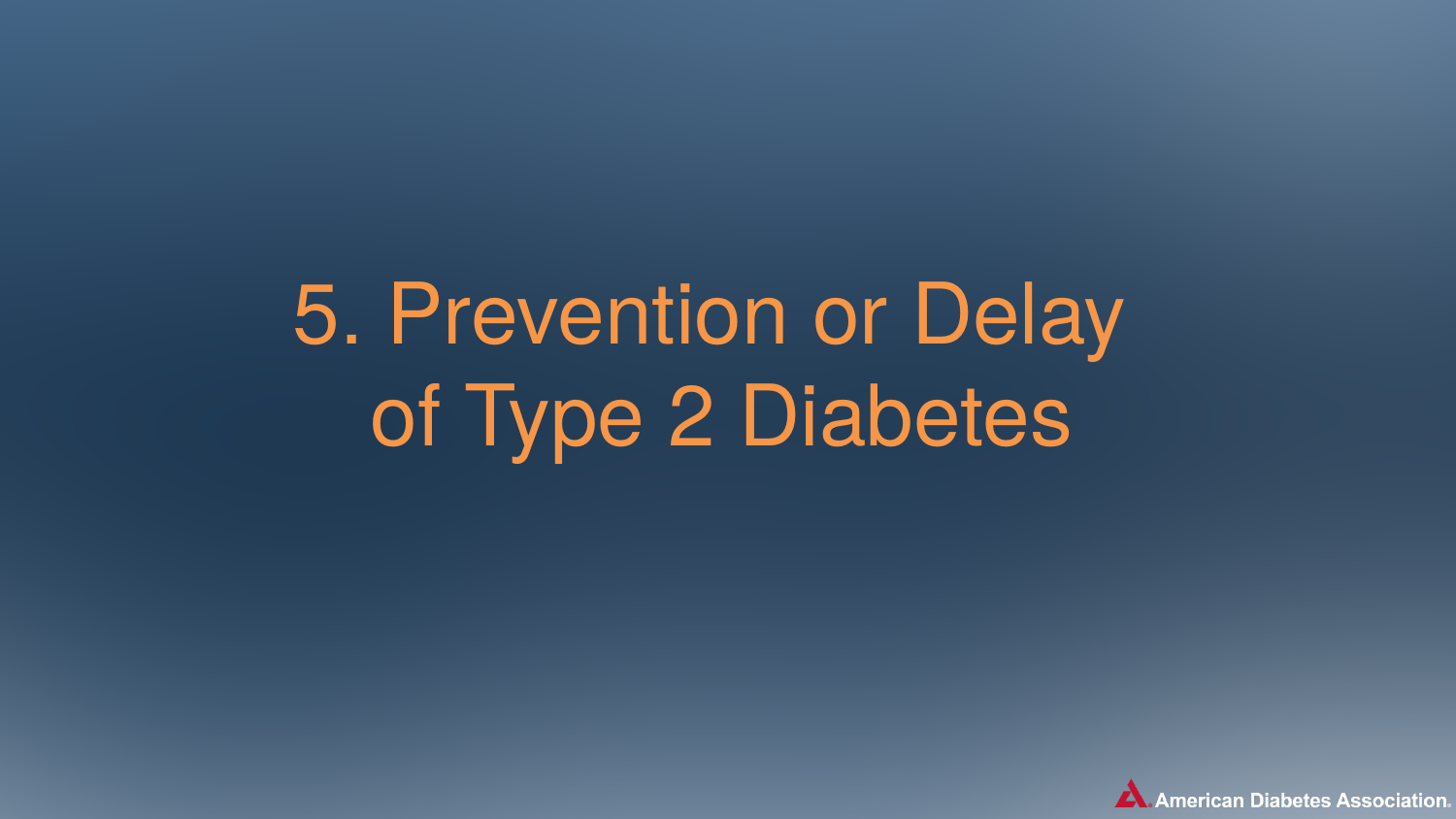

5. Prevention or Delay
of Type 2 Diabetes